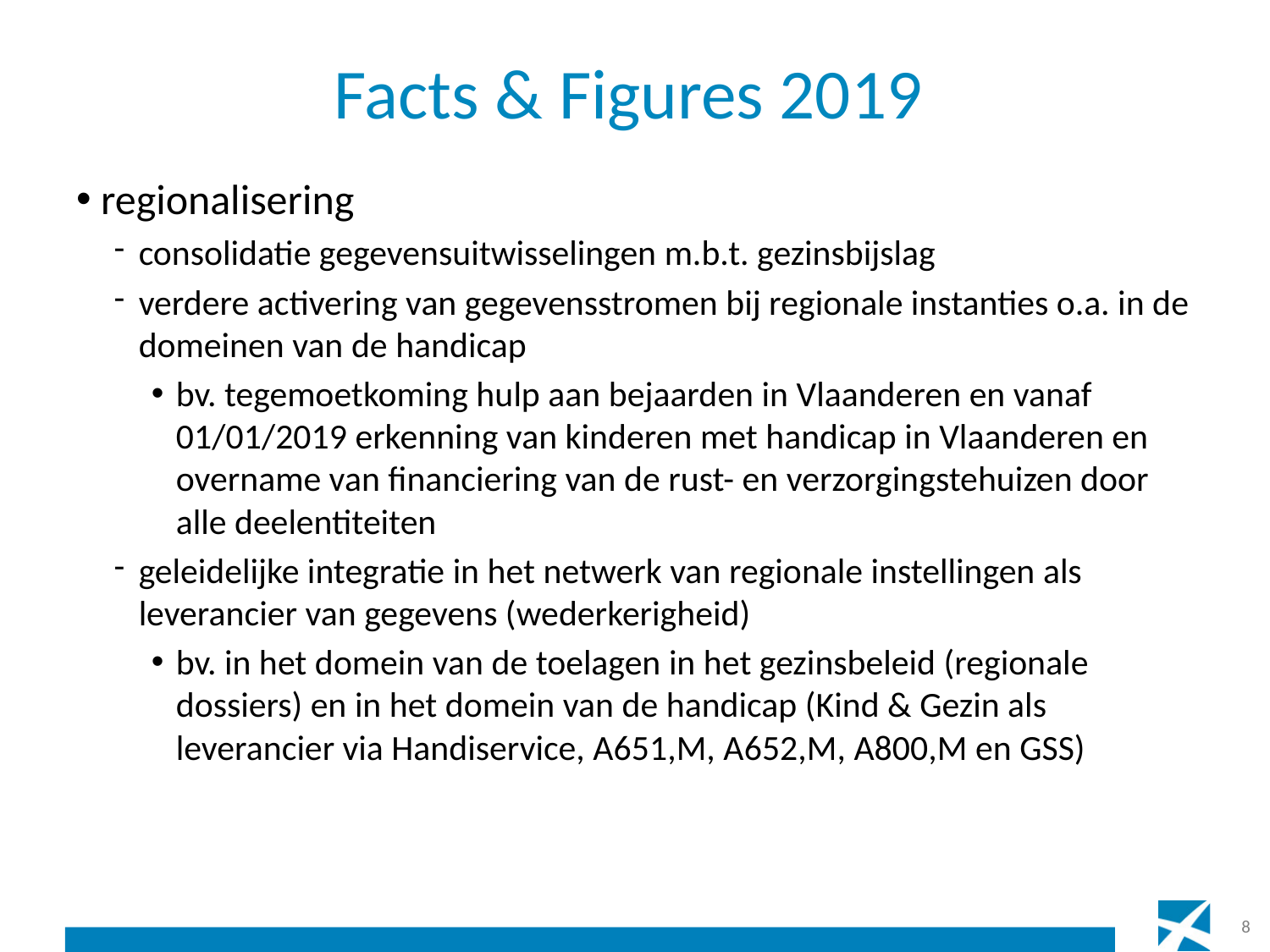

# Facts & Figures 2019
regionalisering
consolidatie gegevensuitwisselingen m.b.t. gezinsbijslag
verdere activering van gegevensstromen bij regionale instanties o.a. in de domeinen van de handicap
bv. tegemoetkoming hulp aan bejaarden in Vlaanderen en vanaf 01/01/2019 erkenning van kinderen met handicap in Vlaanderen en overname van financiering van de rust- en verzorgingstehuizen door alle deelentiteiten
geleidelijke integratie in het netwerk van regionale instellingen als leverancier van gegevens (wederkerigheid)
bv. in het domein van de toelagen in het gezinsbeleid (regionale dossiers) en in het domein van de handicap (Kind & Gezin als leverancier via Handiservice, A651,M, A652,M, A800,M en GSS)

8